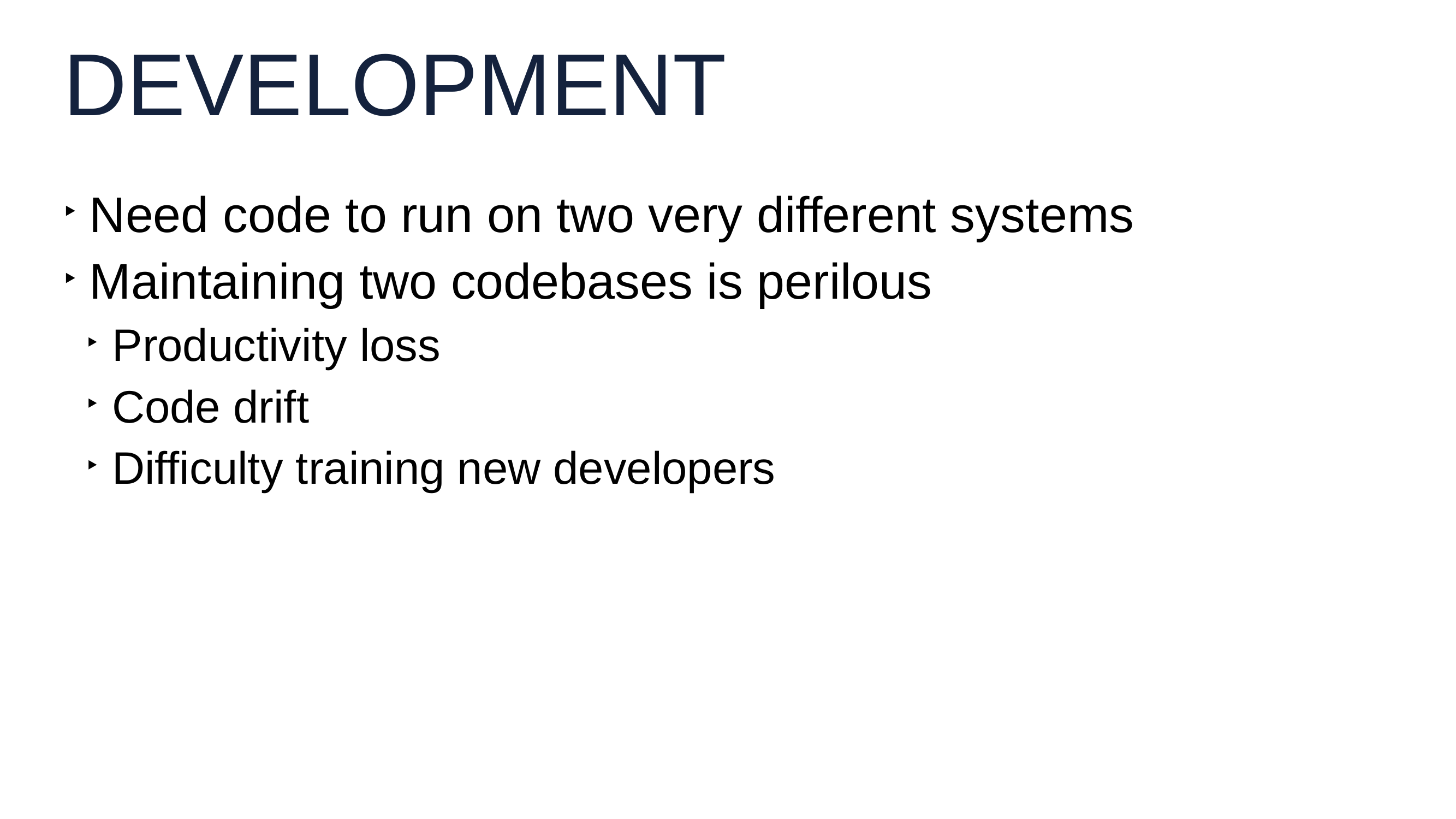

# DEVELOPMENT
Need code to run on two very different systems
Maintaining two codebases is perilous
Productivity loss
Code drift
Difficulty training new developers